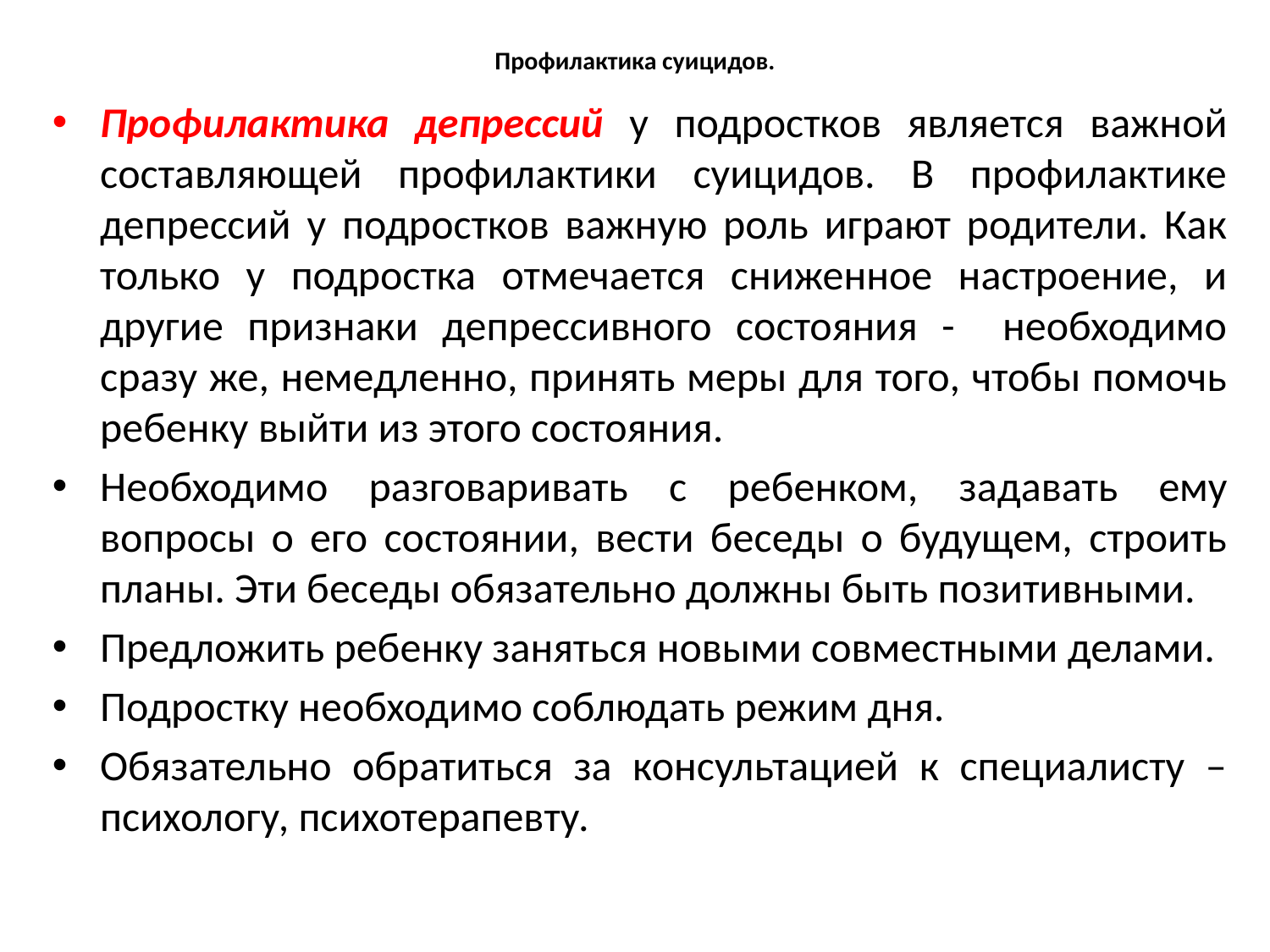

# Профилактика суицидов.
Профилактика депрессий у подростков является важной составляющей профилактики суицидов. В профилактике депрессий у подростков важную роль играют родители. Как только у подростка отмечается сниженное настроение, и другие признаки депрессивного состояния -  необходимо сразу же, немедленно, принять меры для того, чтобы помочь ребенку выйти из этого состояния.
Необходимо разговаривать с ребенком, задавать ему вопросы о его состоянии, вести беседы о будущем, строить планы. Эти беседы обязательно должны быть позитивными.
Предложить ребенку заняться новыми совместными делами.
Подростку необходимо соблюдать режим дня.
Обязательно обратиться за консультацией к специалисту – психологу, психотерапевту.